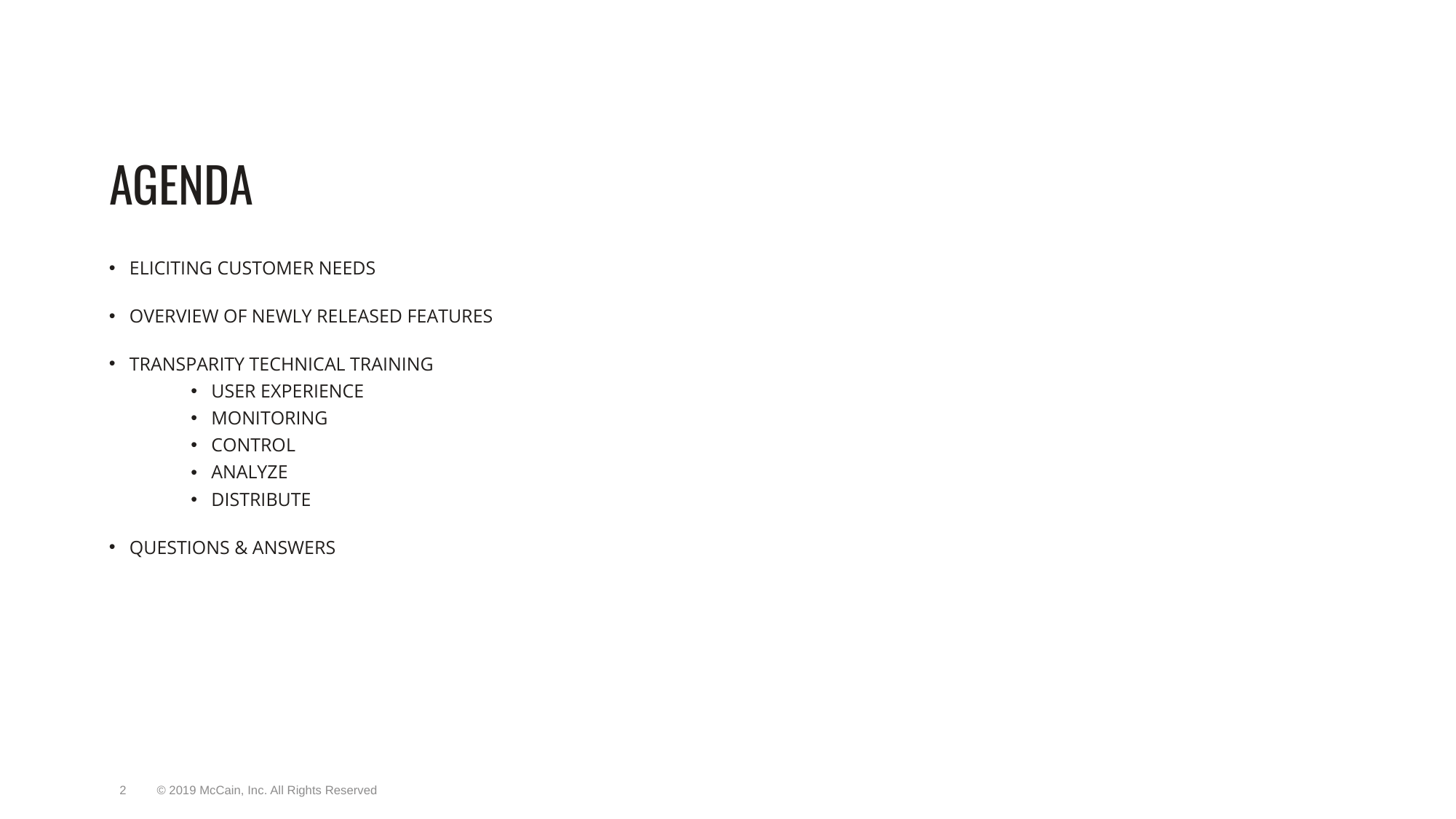

# Agenda
Eliciting Customer Needs
OVERVIEW of NEWLY Released Features
TRANSPARITY Technical TRAINING
User Experience
Monitoring
Control
Analyze
Distribute
Questions & Answers
2
© 2019 McCain, Inc. All Rights Reserved